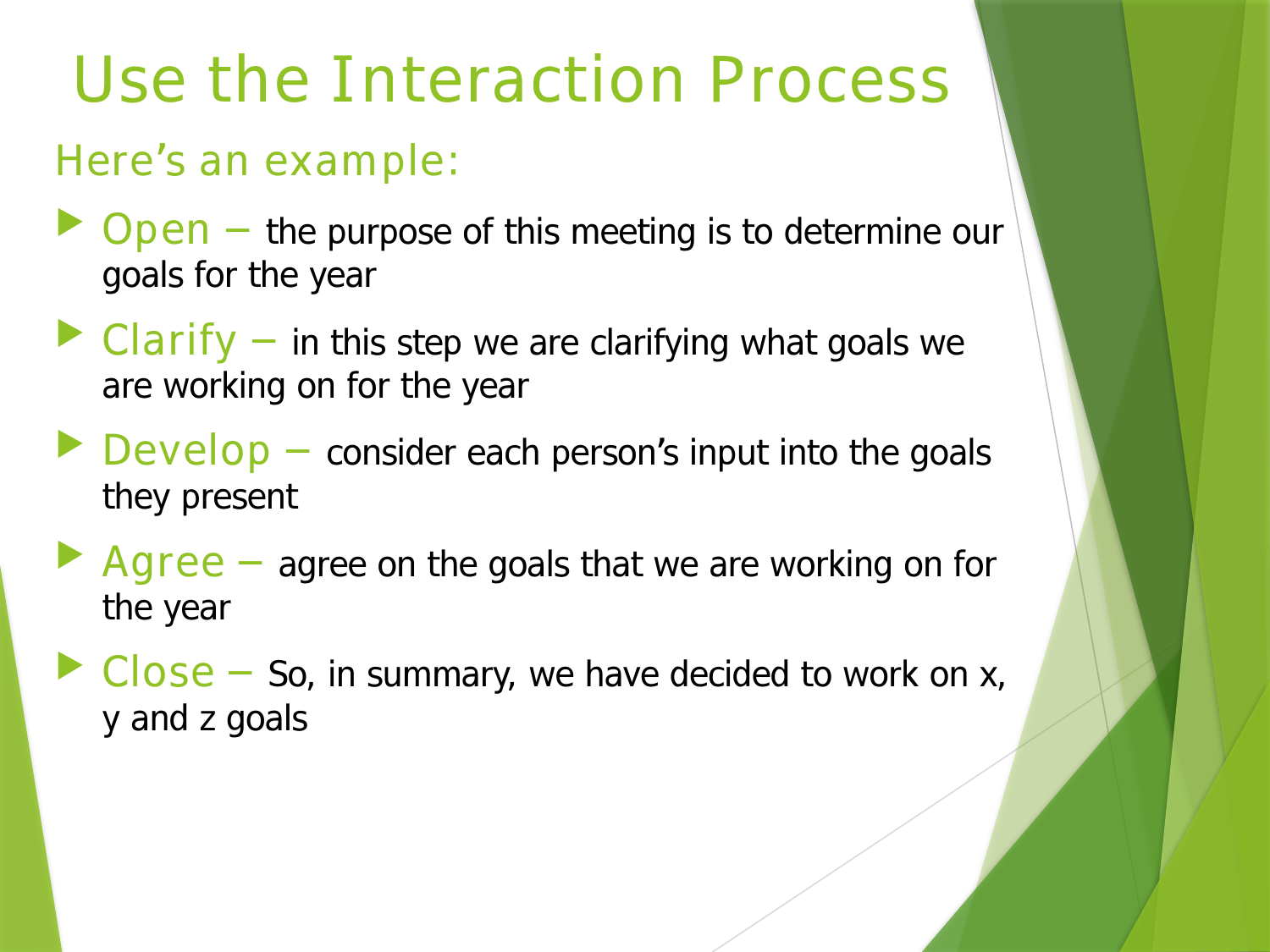

# Use the Interaction Process
Here’s an example:
Open – the purpose of this meeting is to determine our goals for the year
Clarify – in this step we are clarifying what goals we are working on for the year
Develop – consider each person’s input into the goals they present
Agree – agree on the goals that we are working on for the year
Close – So, in summary, we have decided to work on x, y and z goals